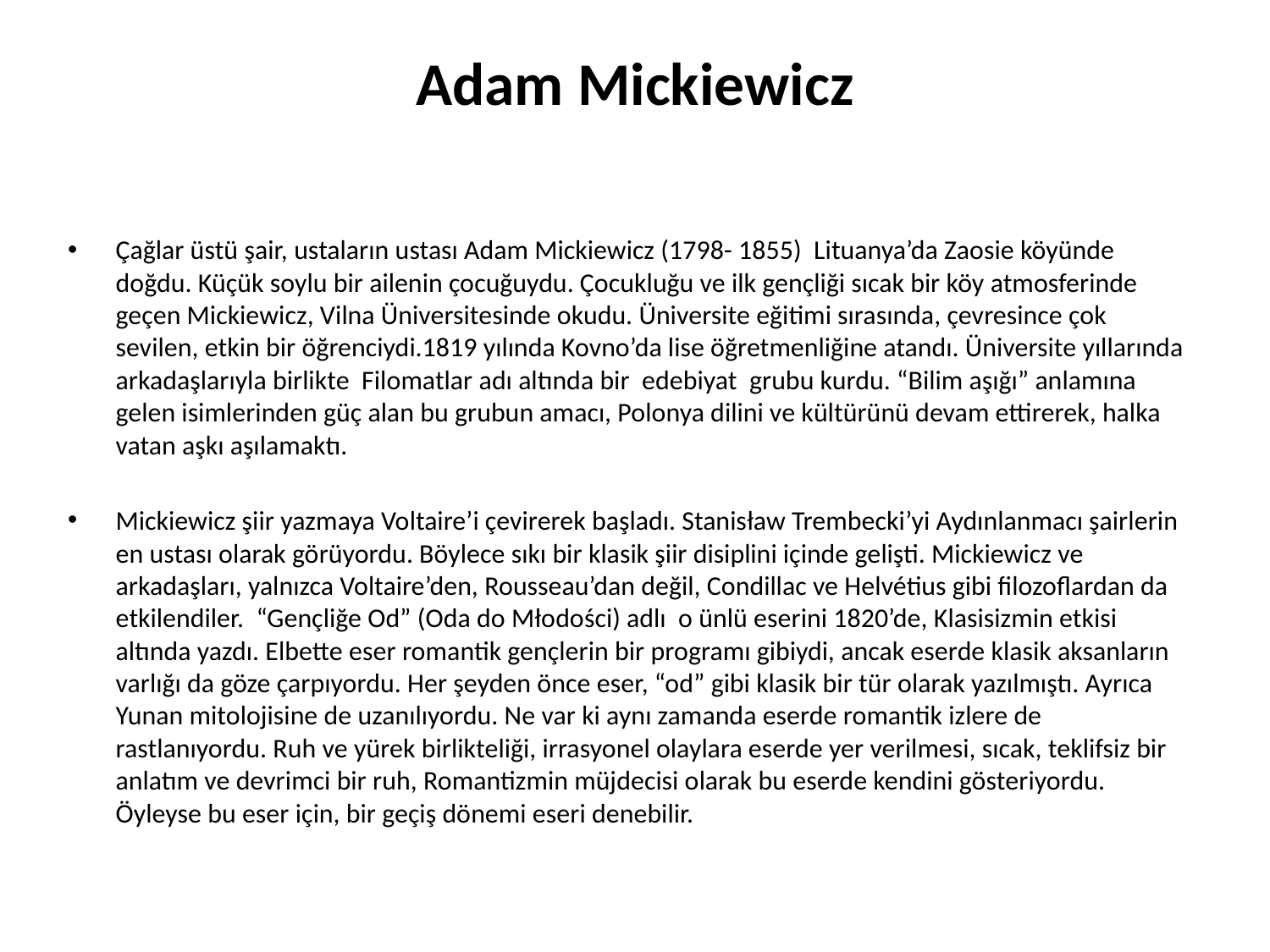

# Adam Mickiewicz
Çağlar üstü şair, ustaların ustası Adam Mickiewicz (1798- 1855)  Lituanya’da Zaosie köyünde doğdu. Küçük soylu bir ailenin çocuğuydu. Çocukluğu ve ilk gençliği sıcak bir köy atmosferinde geçen Mickiewicz, Vilna Üniversitesinde okudu. Üniversite eğitimi sırasında, çevresince çok sevilen, etkin bir öğrenciydi.1819 yılında Kovno’da lise öğretmenliğine atandı. Üniversite yıllarında arkadaşlarıyla birlikte  Filomatlar adı altında bir  edebiyat  grubu kurdu. “Bilim aşığı” anlamına gelen isimlerinden güç alan bu grubun amacı, Polonya dilini ve kültürünü devam ettirerek, halka vatan aşkı aşılamaktı.

Mickiewicz şiir yazmaya Voltaire’i çevirerek başladı. Stanisław Trembecki’yi Aydınlanmacı şairlerin en ustası olarak görüyordu. Böylece sıkı bir klasik şiir disiplini içinde gelişti. Mickiewicz ve arkadaşları, yalnızca Voltaire’den, Rousseau’dan değil, Condillac ve Helvétius gibi filozoflardan da etkilendiler.  “Gençliğe Od” (Oda do Młodości) adlı  o ünlü eserini 1820’de, Klasisizmin etkisi altında yazdı. Elbette eser romantik gençlerin bir programı gibiydi, ancak eserde klasik aksanların varlığı da göze çarpıyordu. Her şeyden önce eser, “od” gibi klasik bir tür olarak yazılmıştı. Ayrıca  Yunan mitolojisine de uzanılıyordu. Ne var ki aynı zamanda eserde romantik izlere de rastlanıyordu. Ruh ve yürek birlikteliği, irrasyonel olaylara eserde yer verilmesi, sıcak, teklifsiz bir anlatım ve devrimci bir ruh, Romantizmin müjdecisi olarak bu eserde kendini gösteriyordu. Öyleyse bu eser için, bir geçiş dönemi eseri denebilir.